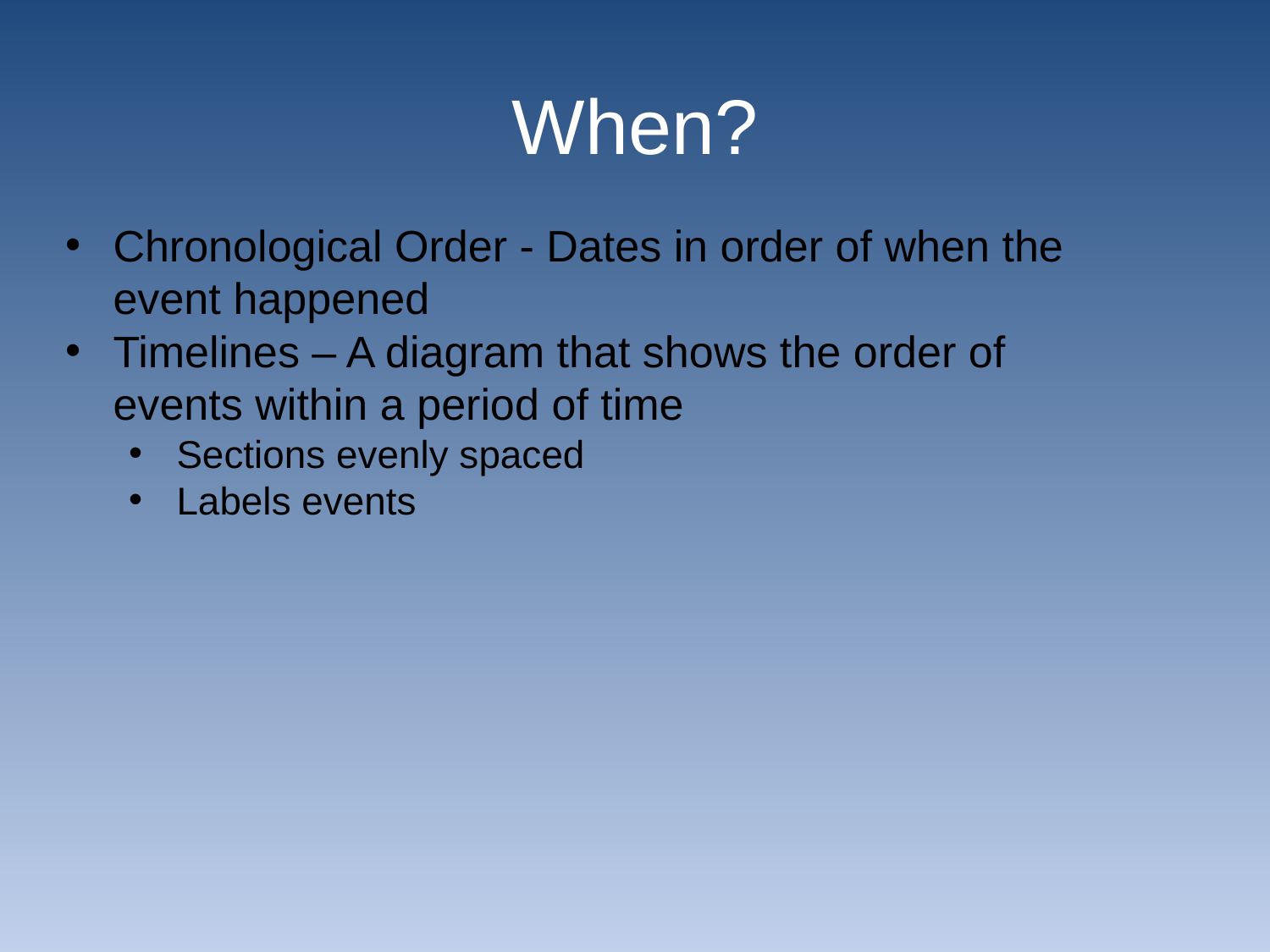

# When?
Chronological Order - Dates in order of when the event happened
Timelines – A diagram that shows the order of events within a period of time
Sections evenly spaced
Labels events